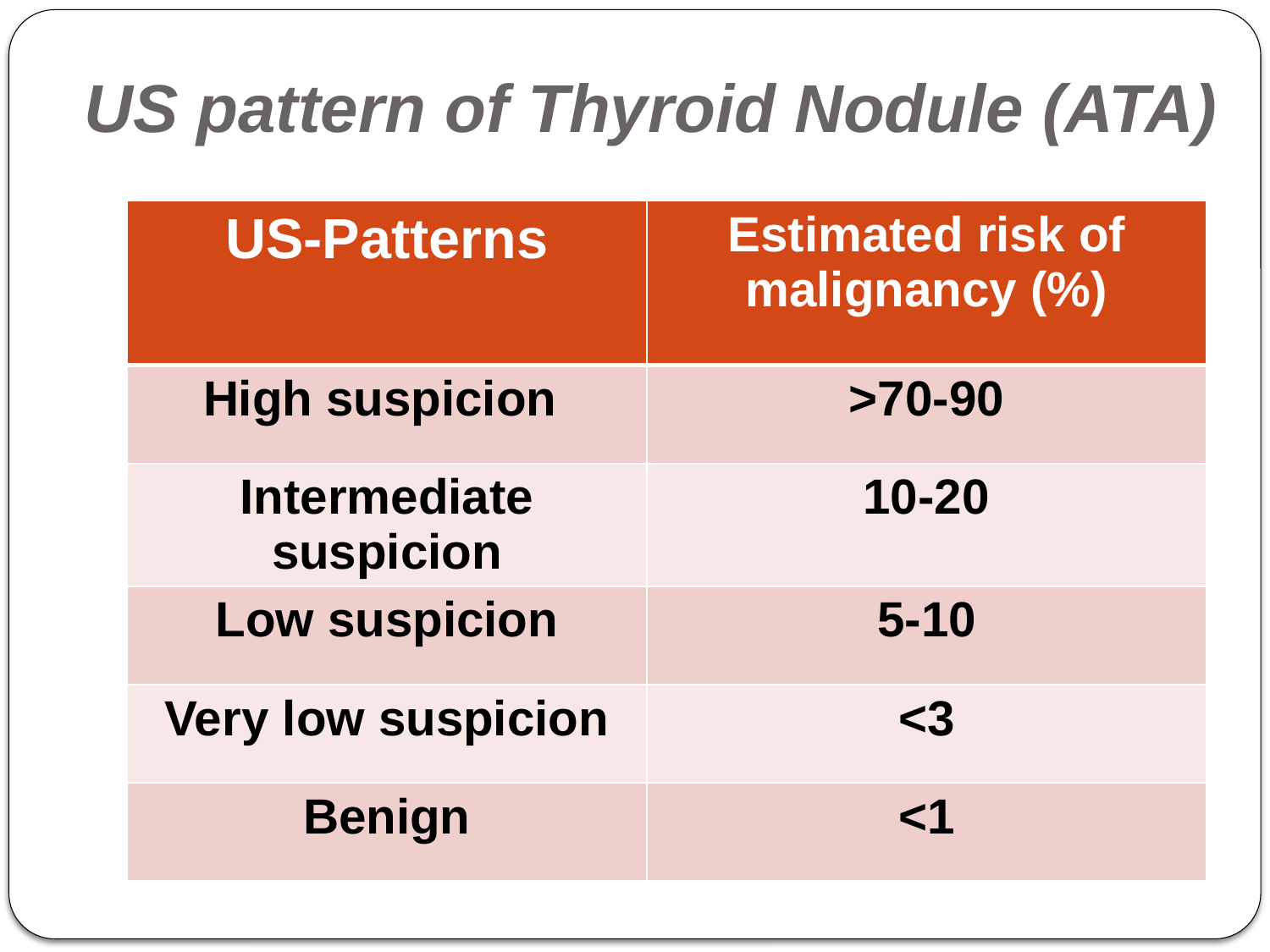

# US pattern of Thyroid Nodule (ATA)
| US-Patterns | Estimated risk of malignancy (%) |
| --- | --- |
| High suspicion | >70-90 |
| Intermediate suspicion | 10-20 |
| Low suspicion | 5-10 |
| Very low suspicion | <3 |
| Benign | <1 |